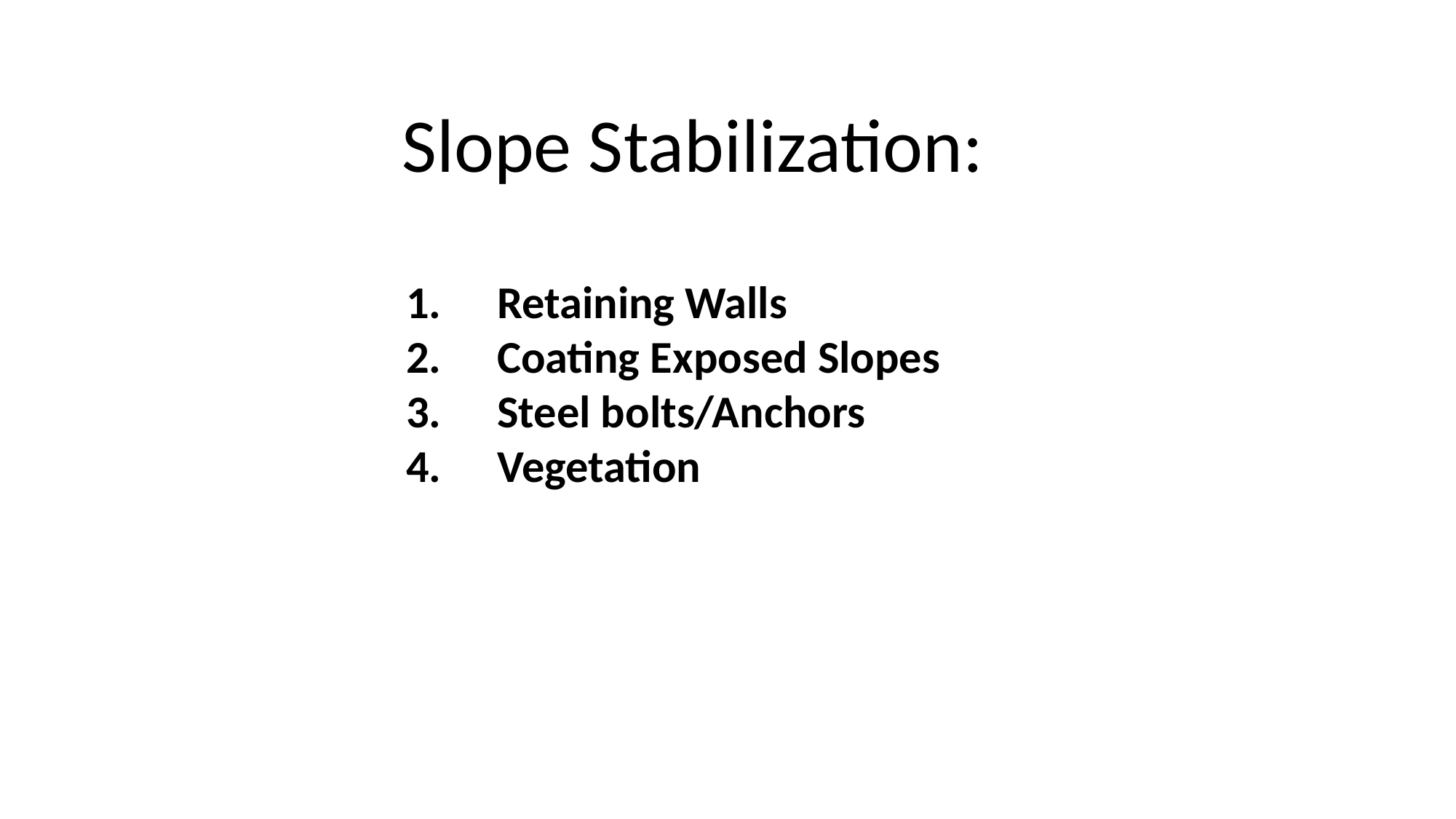

Slope Stabilization:
Retaining Walls
Coating Exposed Slopes
Steel bolts/Anchors
Vegetation